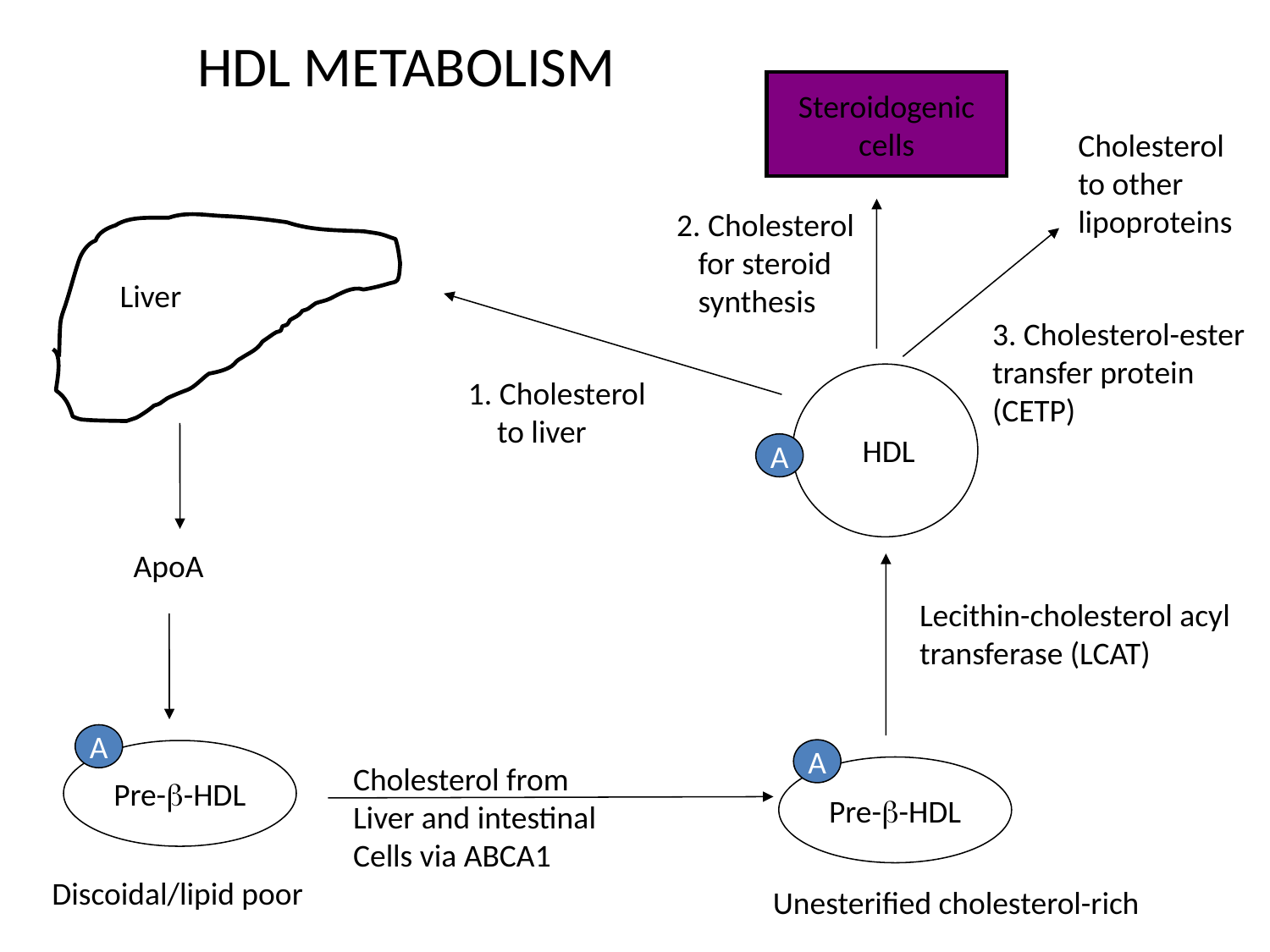

# HDL METABOLISM
Steroidogenic
cells
Cholesterol
to other
lipoproteins
2. Cholesterol
   for steroid
   synthesis

Liver

3. Cholesterol-ester
transfer protein
(CETP)

1. Cholesterol
    to liver

HDL
A
ApoA

Lecithin-cholesterol acyl
transferase (LCAT)

A
A
Pre-β-HDL
Cholesterol from
Liver and intestinal
Cells via ABCA1
Pre-β-HDL

Discoidal/lipid poor
Unesterified cholesterol-rich